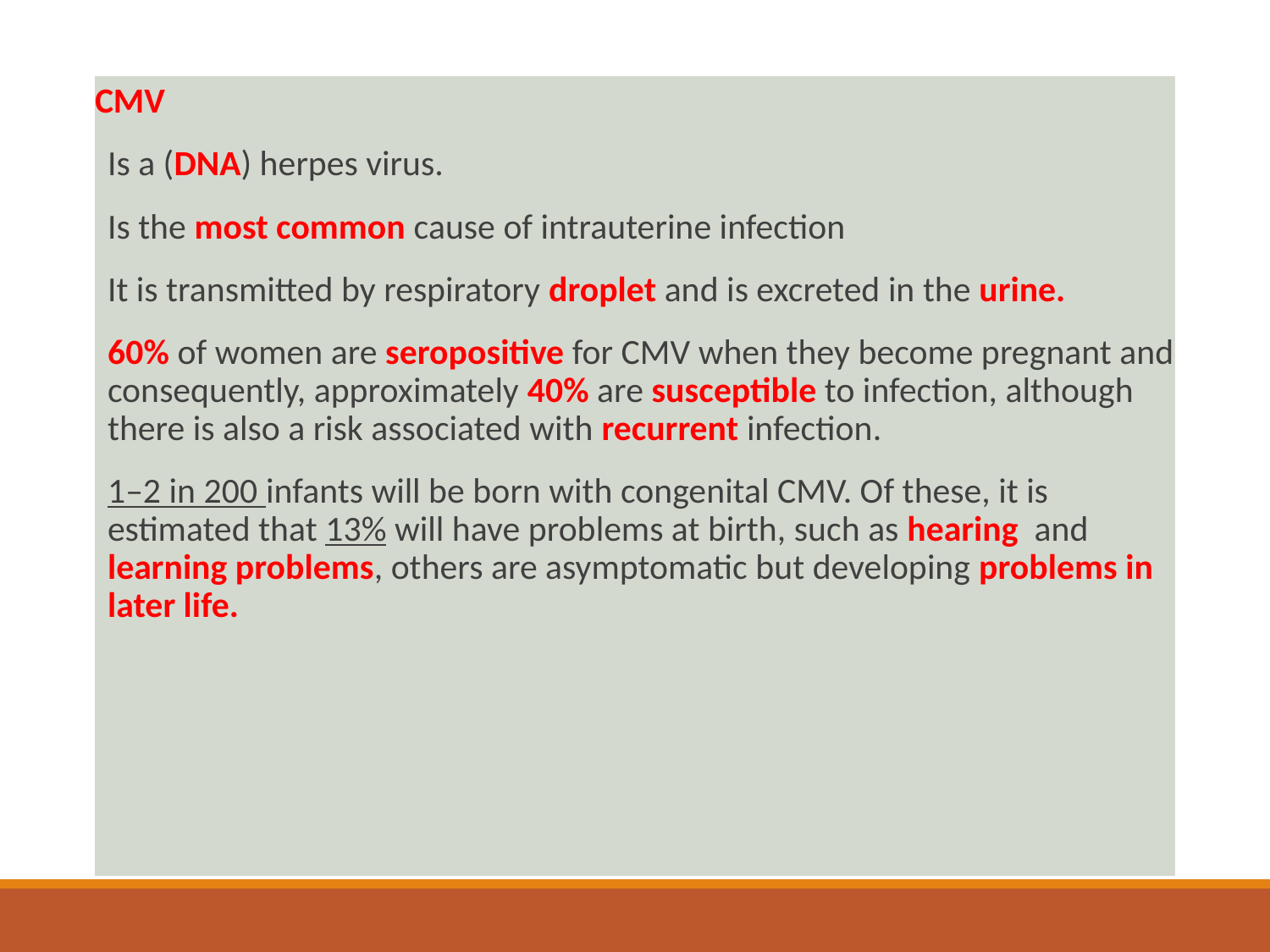

CMV
Is a (DNA) herpes virus.
Is the most common cause of intrauterine infection
It is transmitted by respiratory droplet and is excreted in the urine.
60% of women are seropositive for CMV when they become pregnant and consequently, approximately 40% are susceptible to infection, although there is also a risk associated with recurrent infection.
1–2 in 200 infants will be born with congenital CMV. Of these, it is estimated that 13% will have problems at birth, such as hearing  and learning problems, others are asymptomatic but developing problems in later life.